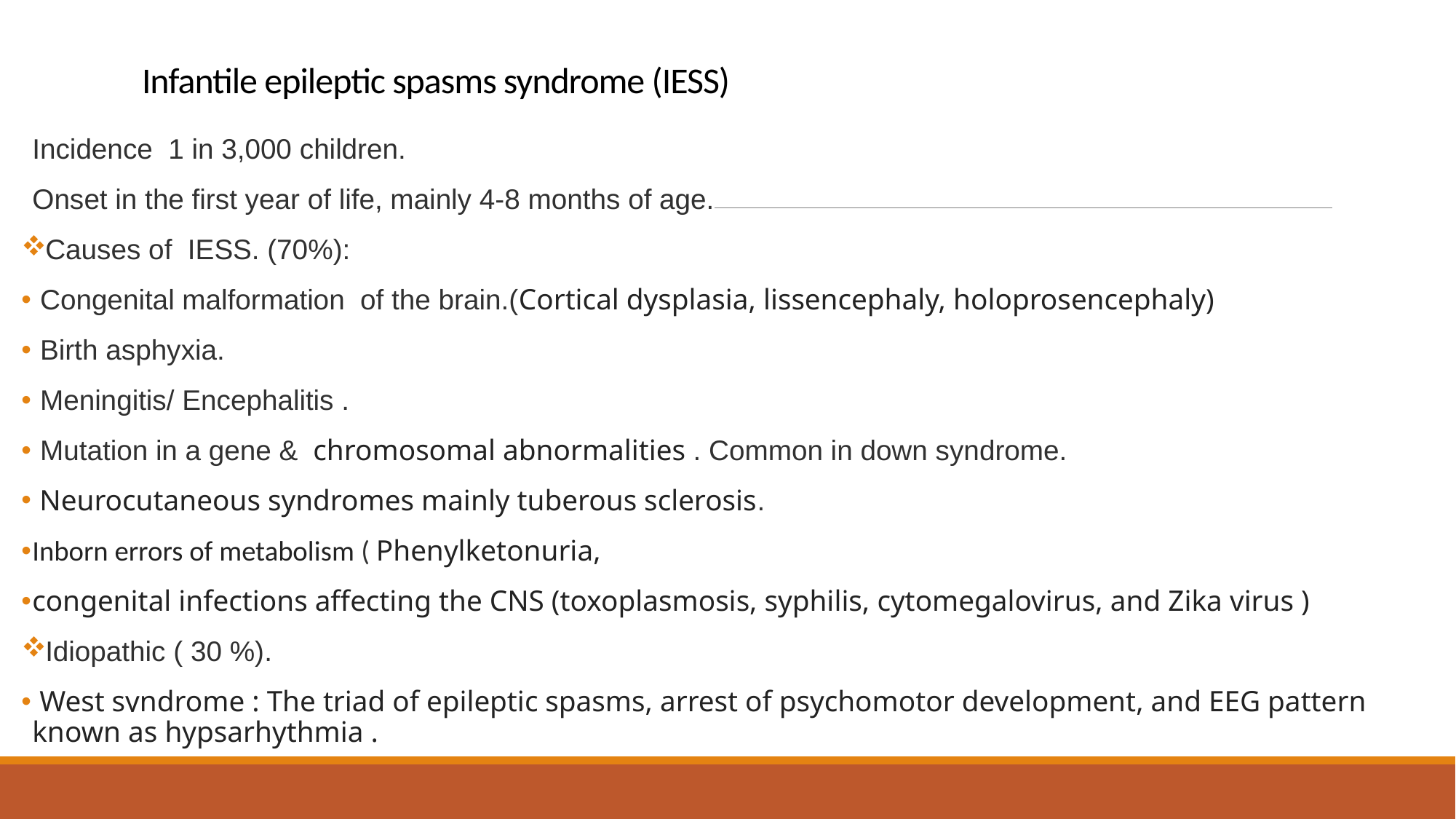

# Infantile epileptic spasms syndrome (IESS)
Incidence  1 in 3,000 children.
Onset in the first year of life, mainly 4-8 months of age.
Causes of  IESS. (70%):
 Congenital malformation  of the brain.(Cortical dysplasia, lissencephaly, holoprosencephaly)
 Birth asphyxia.
 Meningitis/ Encephalitis .
 Mutation in a gene &  chromosomal abnormalities . Common in down syndrome.
 Neurocutaneous syndromes mainly tuberous sclerosis.
Inborn errors of metabolism ( Phenylketonuria,
congenital infections affecting the CNS (toxoplasmosis, syphilis, cytomegalovirus, and Zika virus )
Idiopathic ( 30 %).
 West syndrome : The triad of epileptic spasms, arrest of psychomotor development, and EEG pattern known as hypsarhythmia .